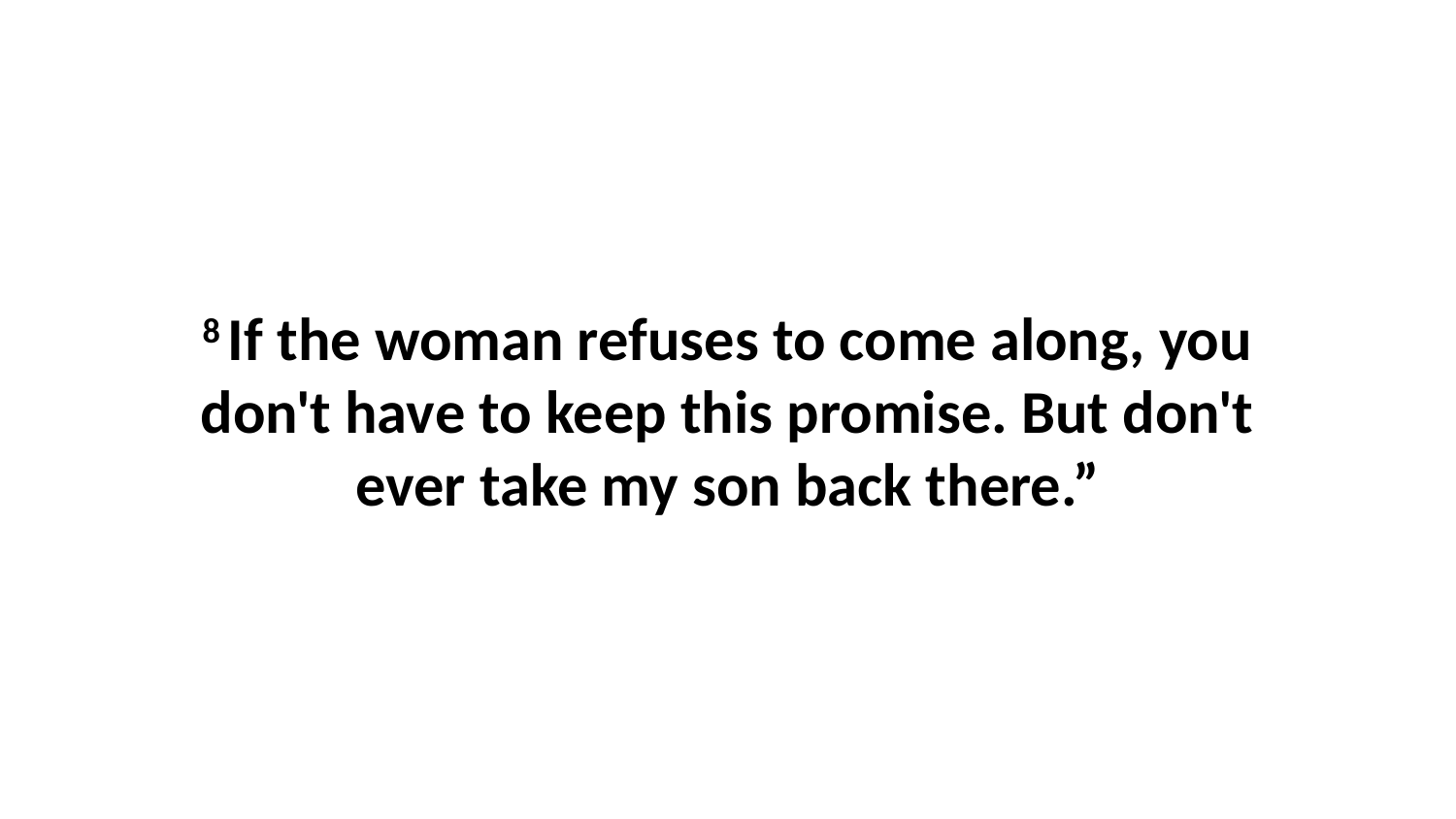

8 If the woman refuses to come along, you don't have to keep this promise. But don't ever take my son back there.”